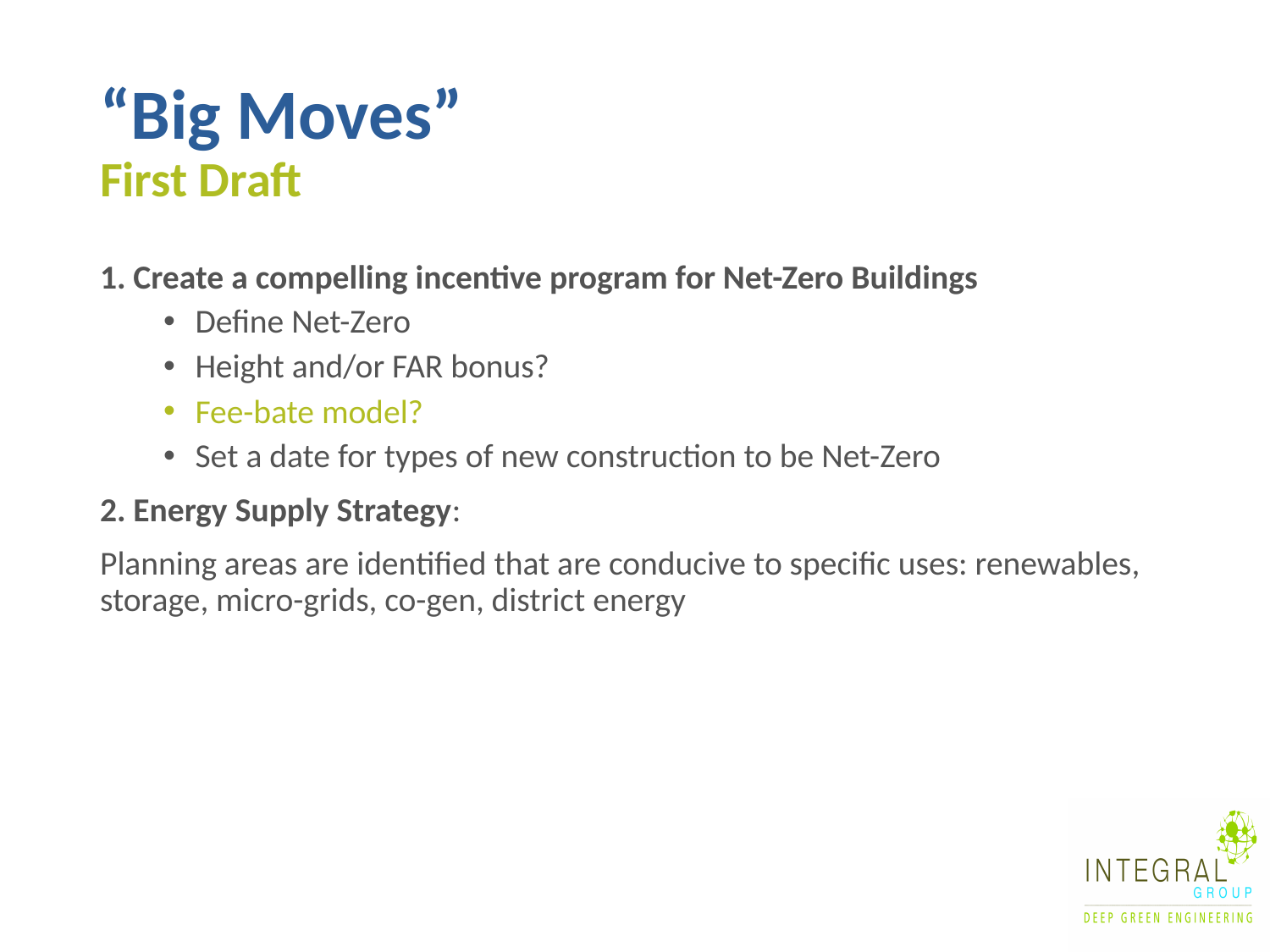

# “Big Moves”
First Draft
1. Create a compelling incentive program for Net-Zero Buildings
Define Net-Zero
Height and/or FAR bonus?
Fee-bate model?
Set a date for types of new construction to be Net-Zero
2. Energy Supply Strategy:
Planning areas are identified that are conducive to specific uses: renewables, storage, micro-grids, co-gen, district energy